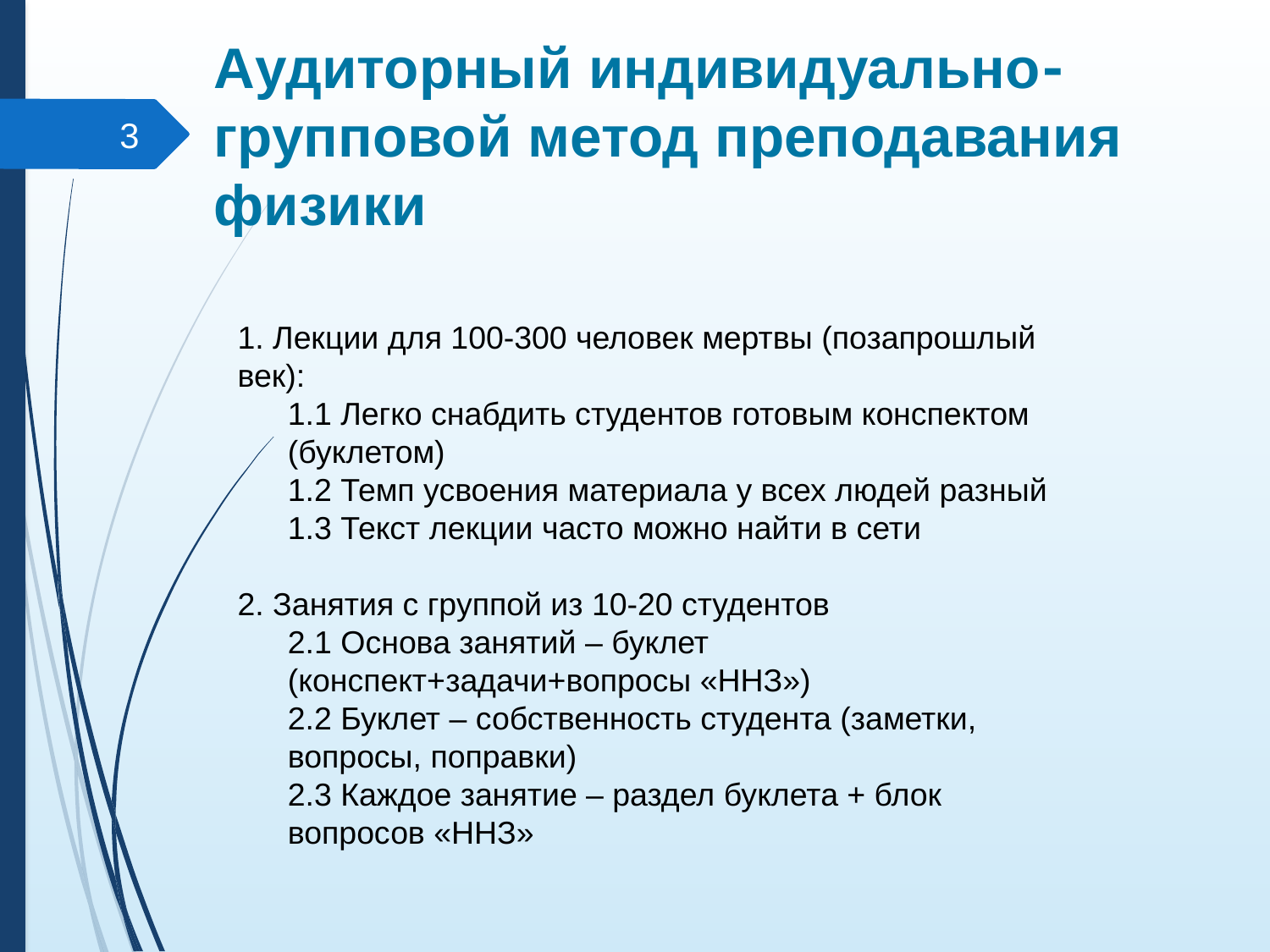

# Аудиторный индивидуально-групповой метод преподавания физики
3
1. Лекции для 100-300 человек мертвы (позапрошлый век):
1.1 Легко снабдить студентов готовым конспектом (буклетом)
1.2 Темп усвоения материала у всех людей разный
1.3 Текст лекции часто можно найти в сети

2. Занятия с группой из 10-20 студентов
2.1 Основа занятий – буклет (конспект+задачи+вопросы «ННЗ»)
2.2 Буклет – собственность студента (заметки, вопросы, поправки)
2.3 Каждое занятие – раздел буклета + блок вопросов «ННЗ»